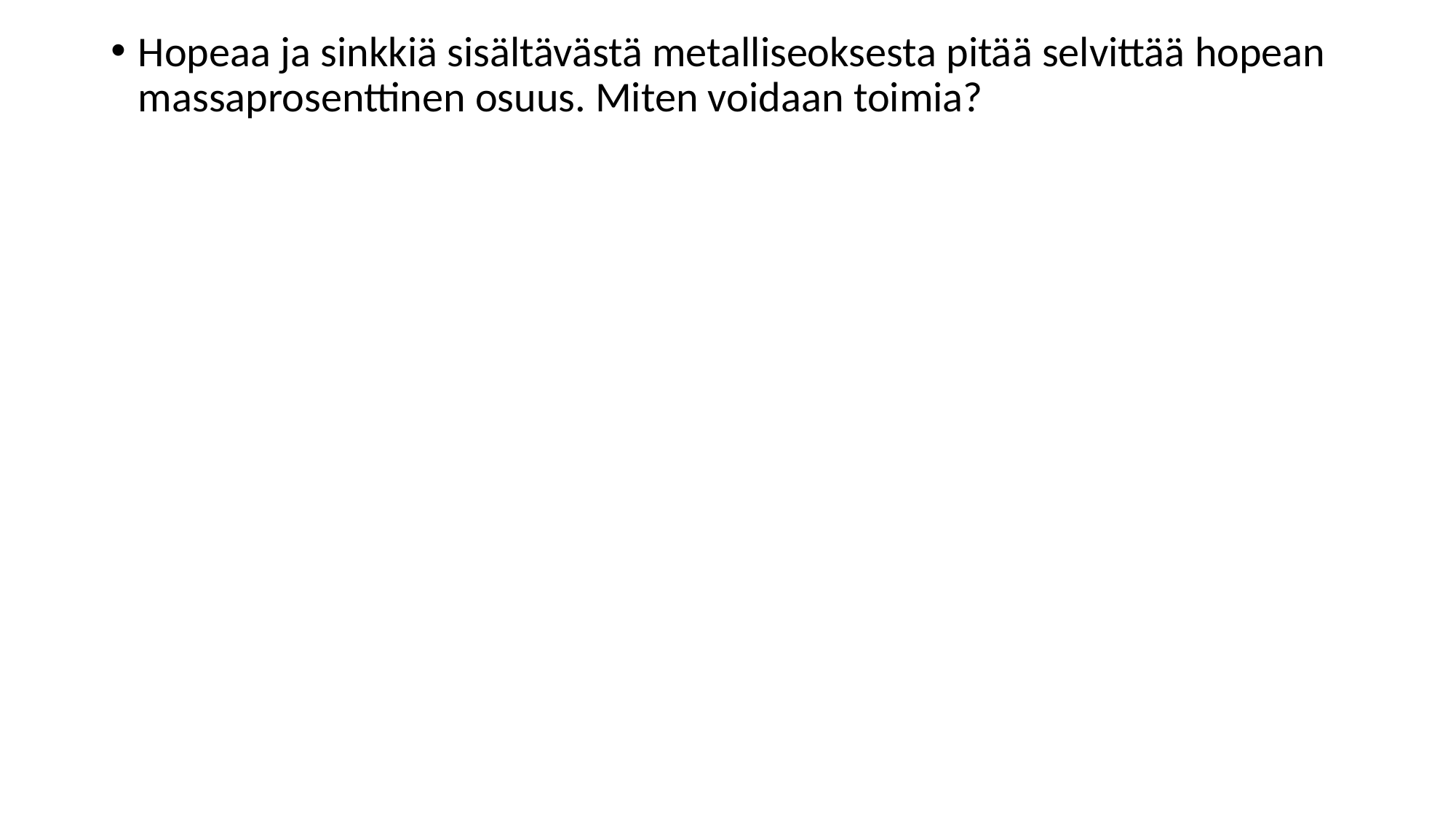

Hopeaa ja sinkkiä sisältävästä metalliseoksesta pitää selvittää hopean massaprosenttinen osuus. Miten voidaan toimia?